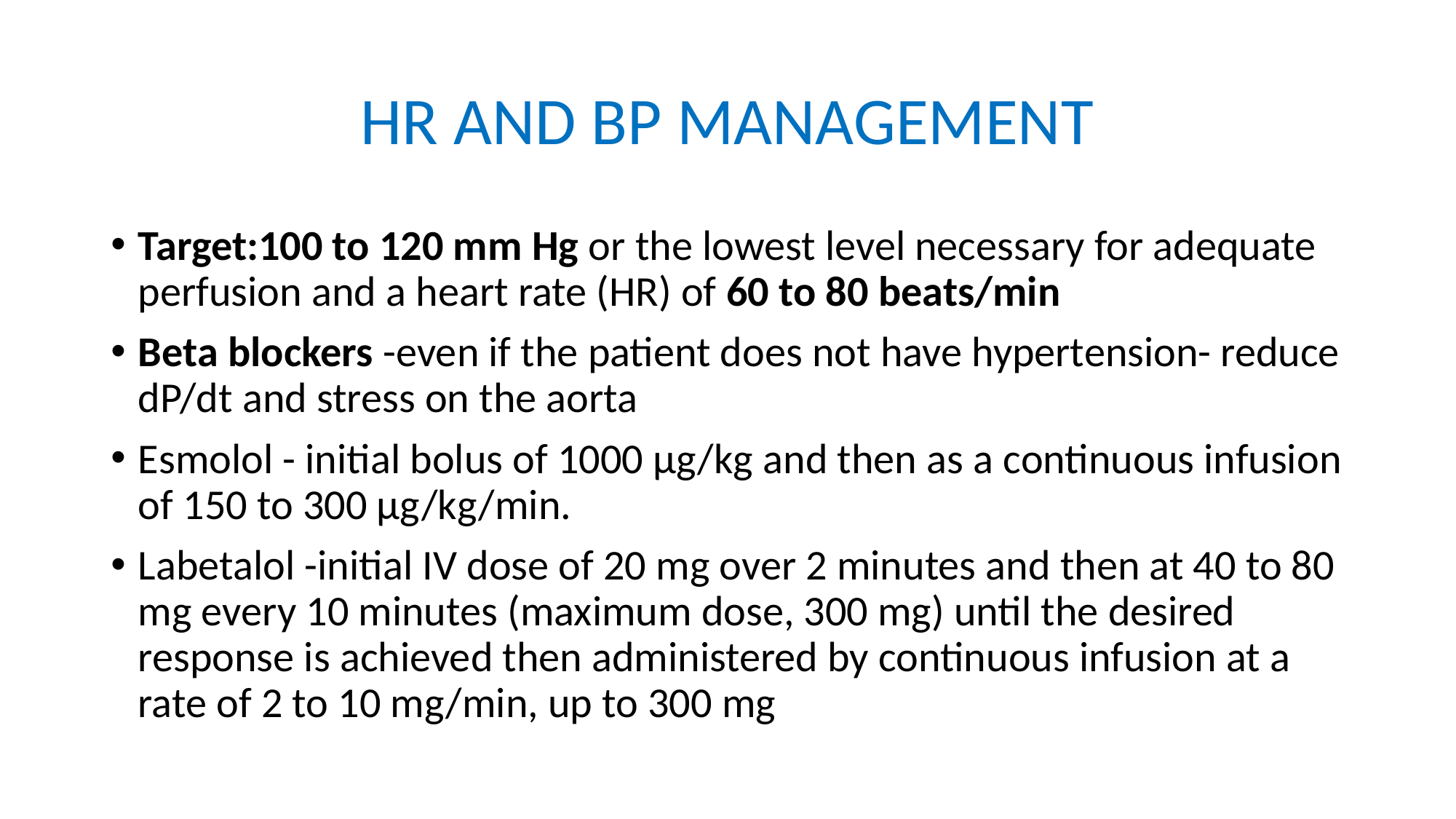

# HR AND BP MANAGEMENT
Target:100 to 120 mm Hg or the lowest level necessary for adequate perfusion and a heart rate (HR) of 60 to 80 beats/min
Beta blockers -even if the patient does not have hypertension- reduce dP/dt and stress on the aorta
Esmolol - initial bolus of 1000 μg/kg and then as a continuous infusion of 150 to 300 μg/kg/min.
Labetalol -initial IV dose of 20 mg over 2 minutes and then at 40 to 80 mg every 10 minutes (maximum dose, 300 mg) until the desired response is achieved then administered by continuous infusion at a rate of 2 to 10 mg/min, up to 300 mg